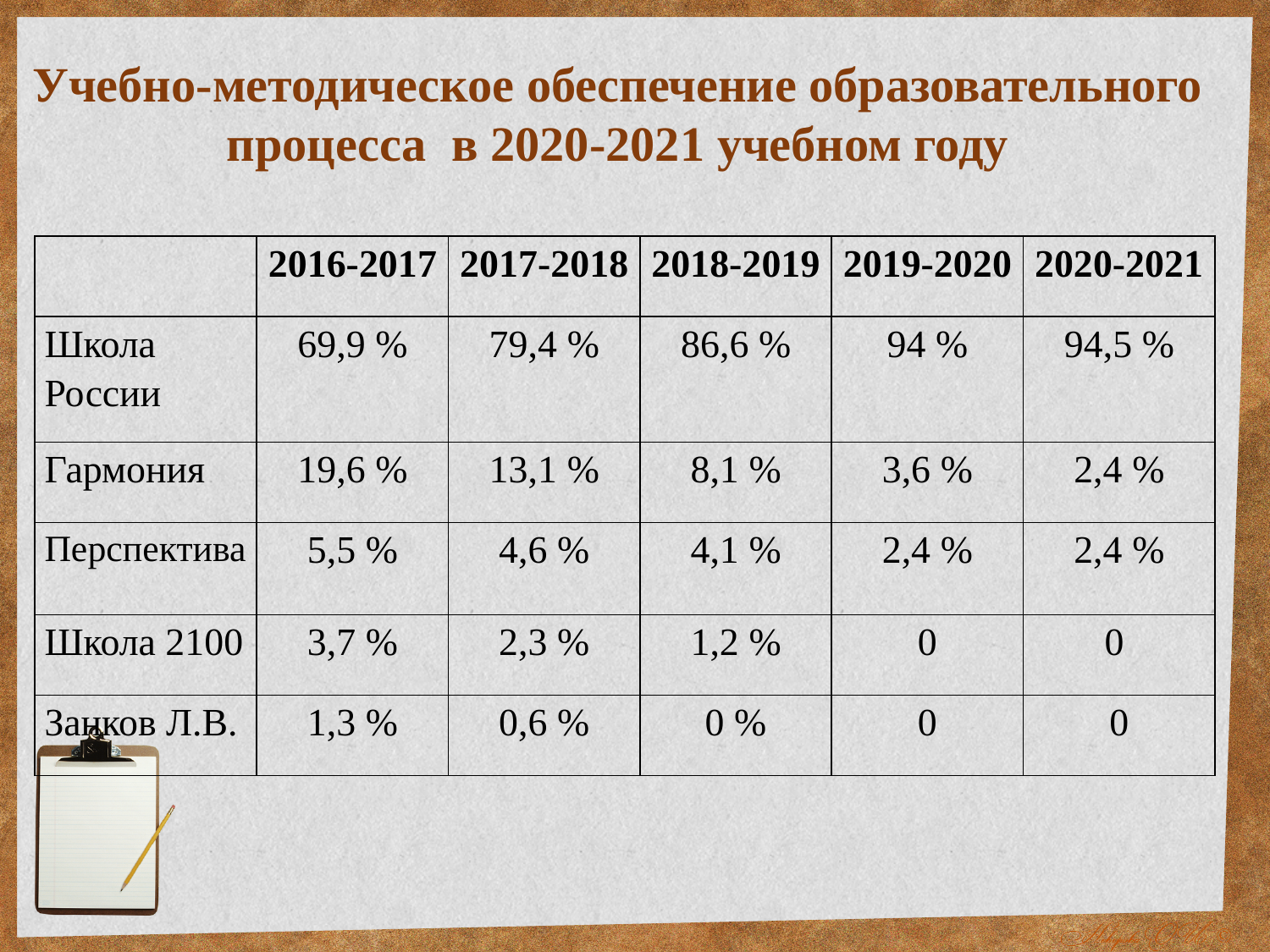

Учебно-методическое обеспечение образовательного процесса  в 2020-2021 учебном году
|  | 2016-2017 | 2017-2018 | 2018-2019 | 2019-2020 | 2020-2021 |
| --- | --- | --- | --- | --- | --- |
| Школа России | 69,9 % | 79,4 % | 86,6 % | 94 % | 94,5 % |
| Гармония | 19,6 % | 13,1 % | 8,1 % | 3,6 % | 2,4 % |
| Перспектива | 5,5 % | 4,6 % | 4,1 % | 2,4 % | 2,4 % |
| Школа 2100 | 3,7 % | 2,3 % | 1,2 % | 0 | 0 |
| Занков Л.В. | 1,3 % | 0,6 % | 0 % | 0 | 0 |